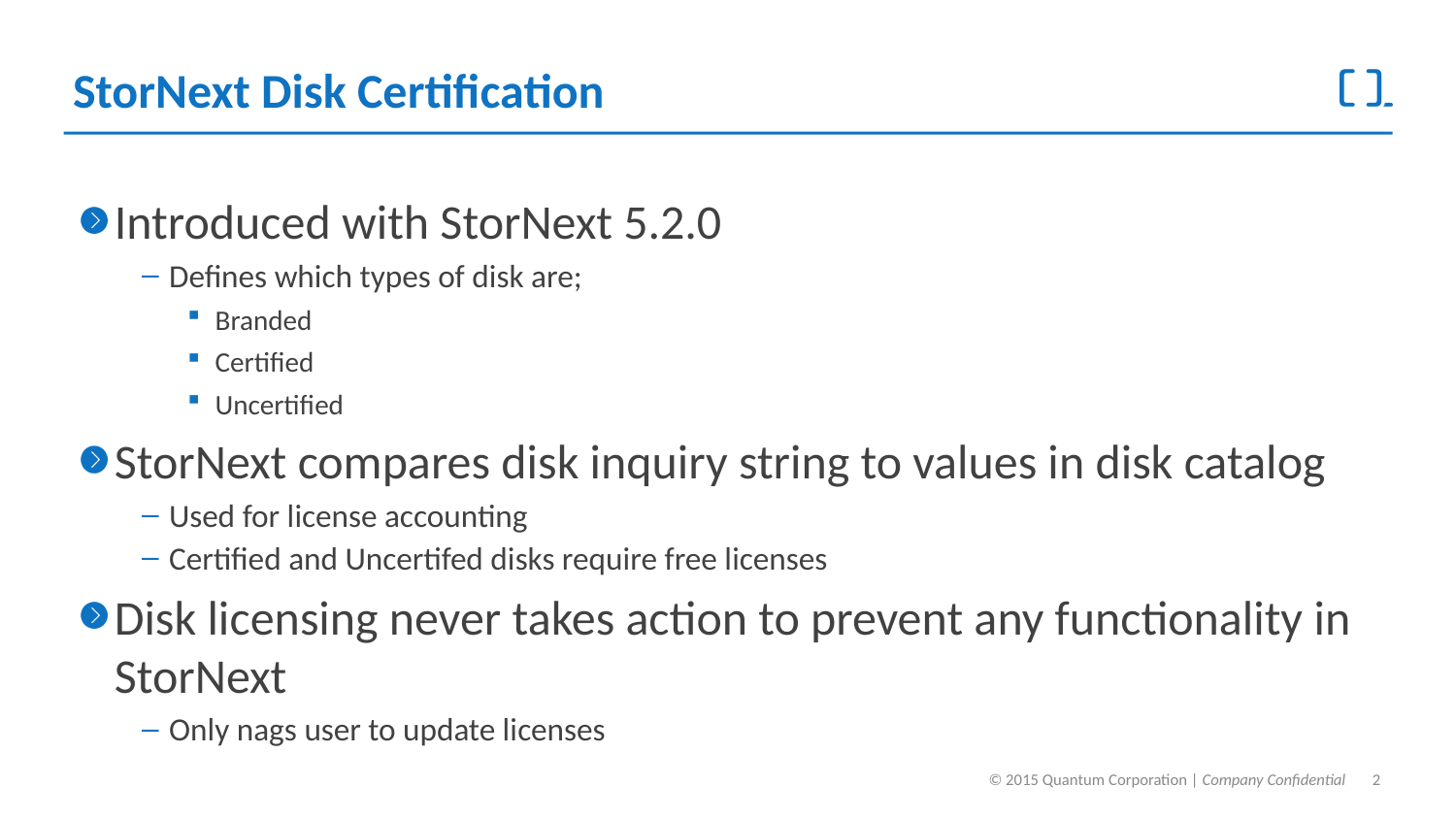

# StorNext Disk Certification
Introduced with StorNext 5.2.0
Defines which types of disk are;
Branded
Certified
Uncertified
StorNext compares disk inquiry string to values in disk catalog
Used for license accounting
Certified and Uncertifed disks require free licenses
Disk licensing never takes action to prevent any functionality in StorNext
Only nags user to update licenses